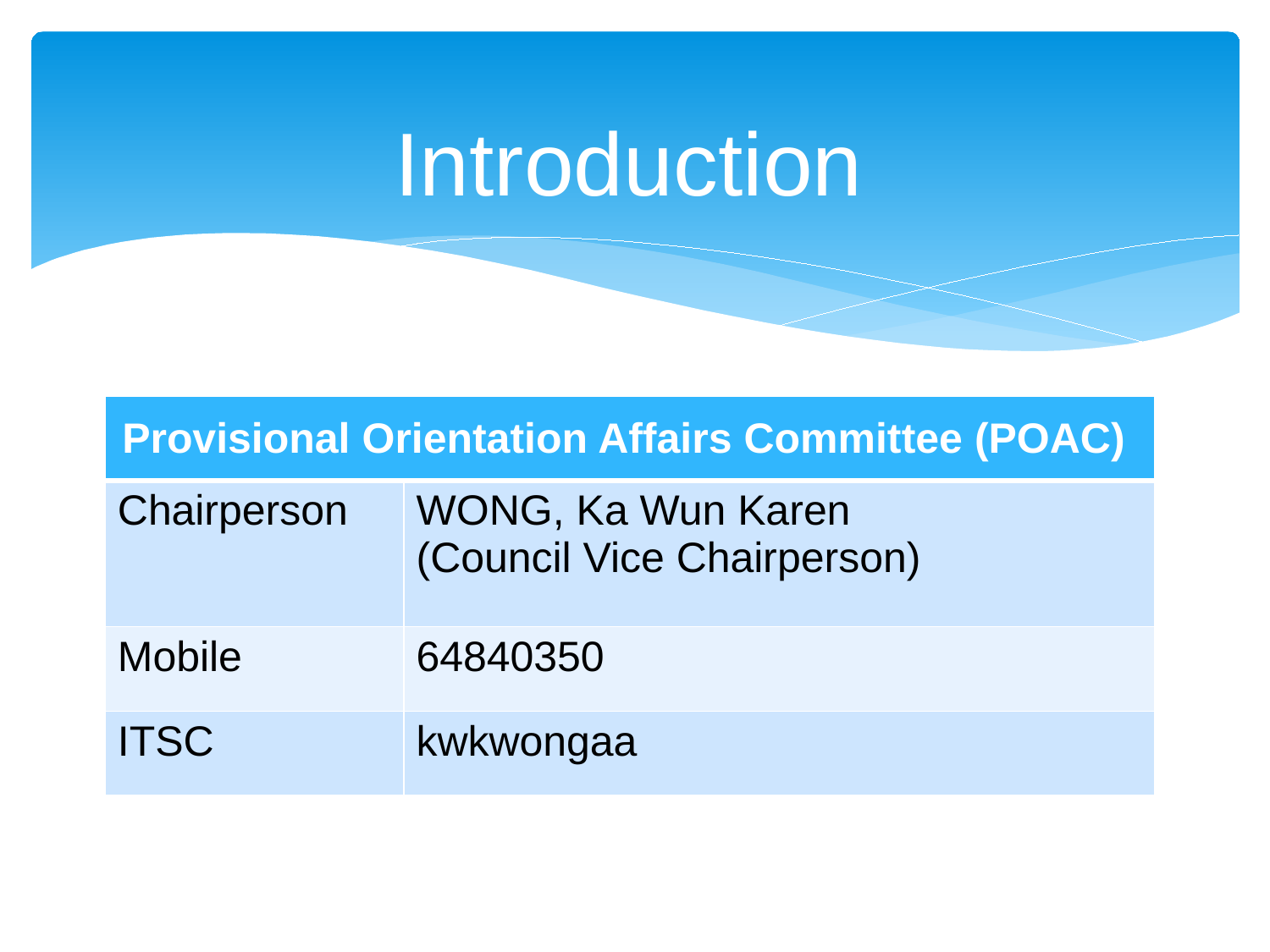

# Introduction
| Provisional Orientation Affairs Committee (POAC) |  |
| --- | --- |
| Chairperson | WONG, Ka Wun Karen (Council Vice Chairperson) |
| Mobile | 64840350 |
| ITSC | kwkwongaa |